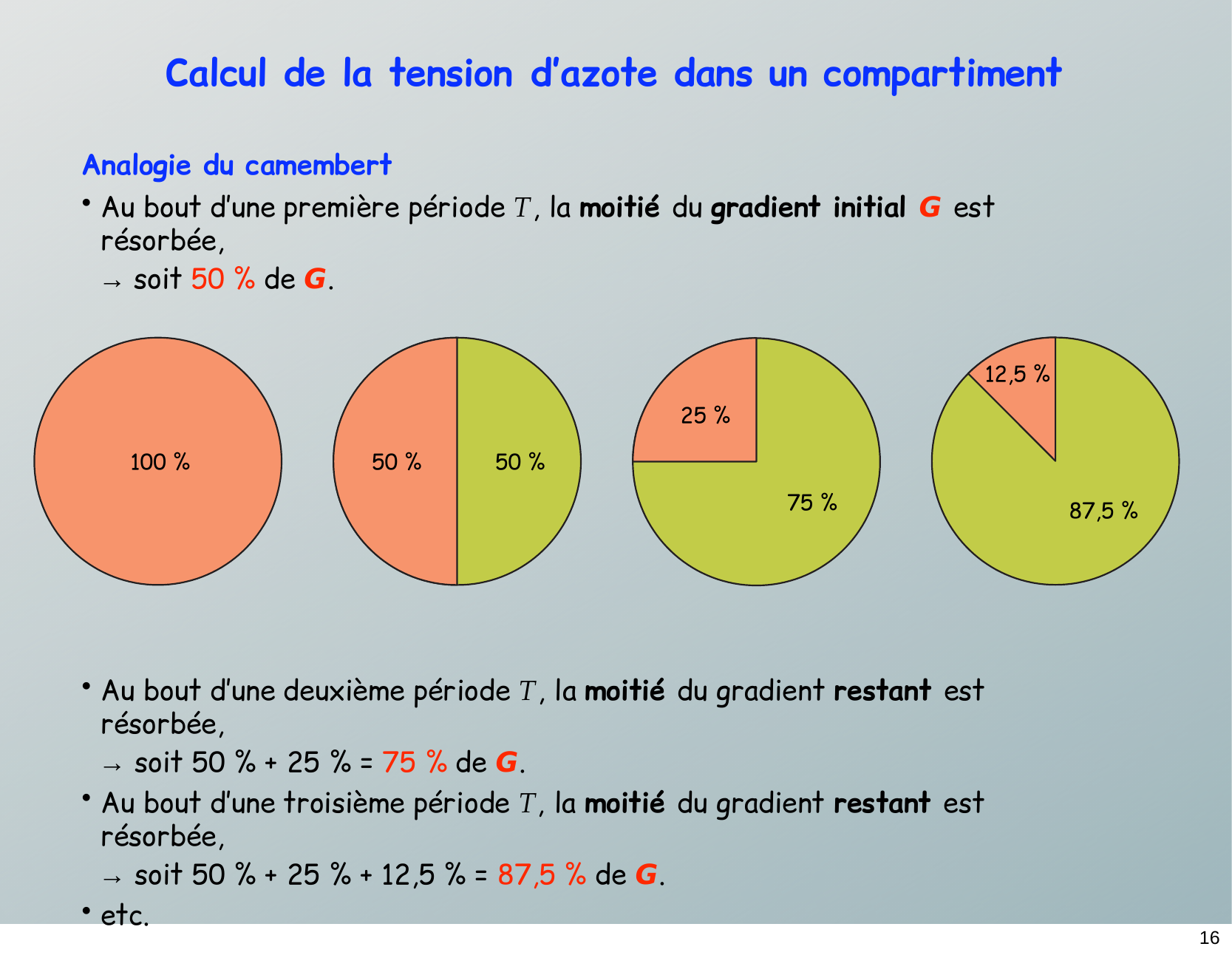

# Calcul de la tension	d’azote dans un compartiment
Analogie du camembert
Au bout d’une première période T, la moitié du gradient initial G est résorbée,
→ soit 50 % de G.

12,5 %
25 %
100 %
50 %
50 %
75 %
87,5 %
Au bout d’une deuxième période T, la moitié du gradient restant est résorbée,
→ soit 50 % + 25 % = 75 % de G.
Au bout d’une troisième période T, la moitié du gradient restant est résorbée,
→ soit 50 % + 25 % + 12,5 % = 87,5 % de G.
etc.
16